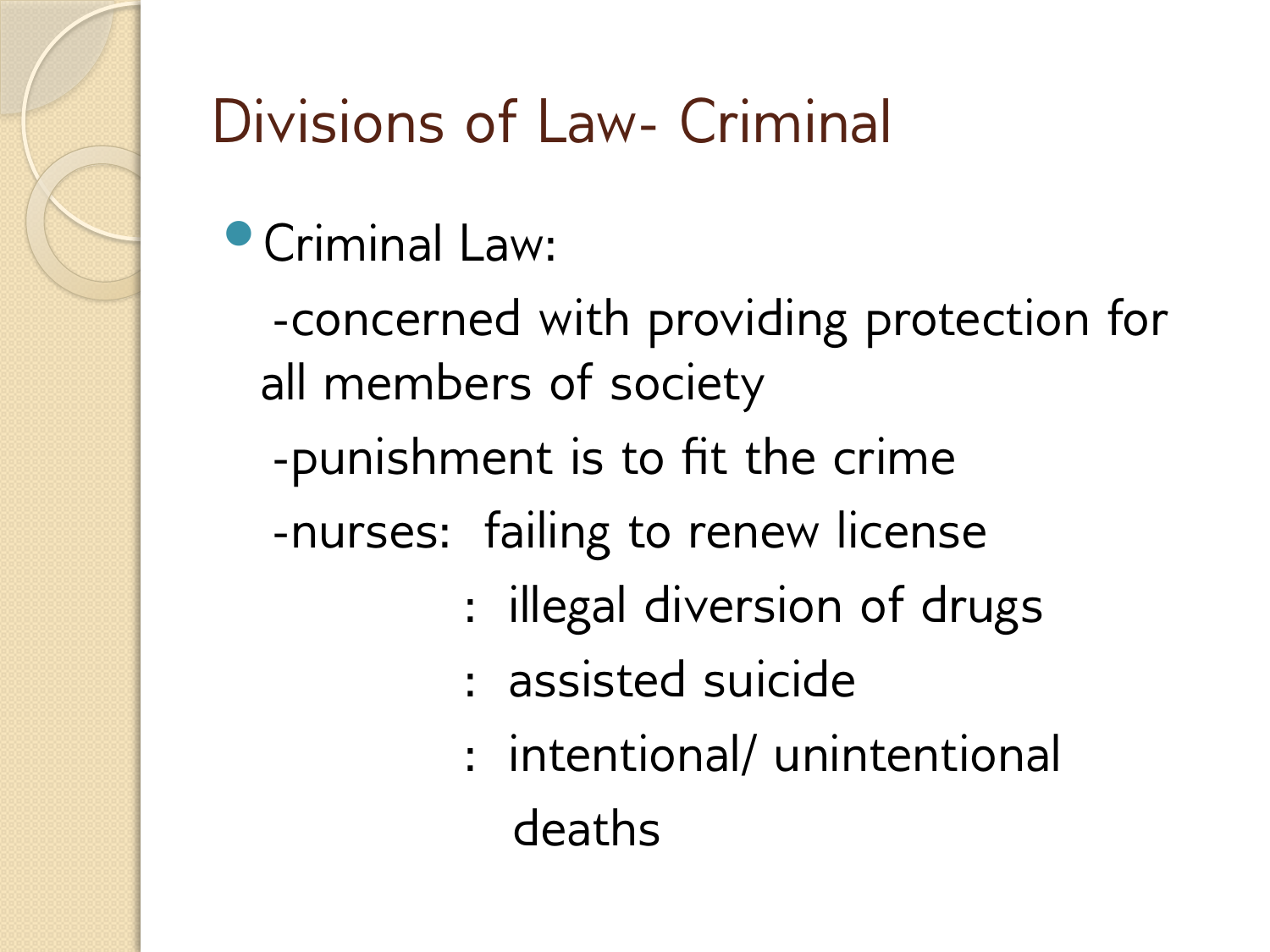

# Divisions of Law- Criminal
Criminal Law:
   -concerned with providing protection for all members of society
   -punishment is to fit the crime
   -nurses:  failing to renew license
               :  illegal diversion of drugs
               :  assisted suicide
               :  intentional/ unintentional
                  deaths